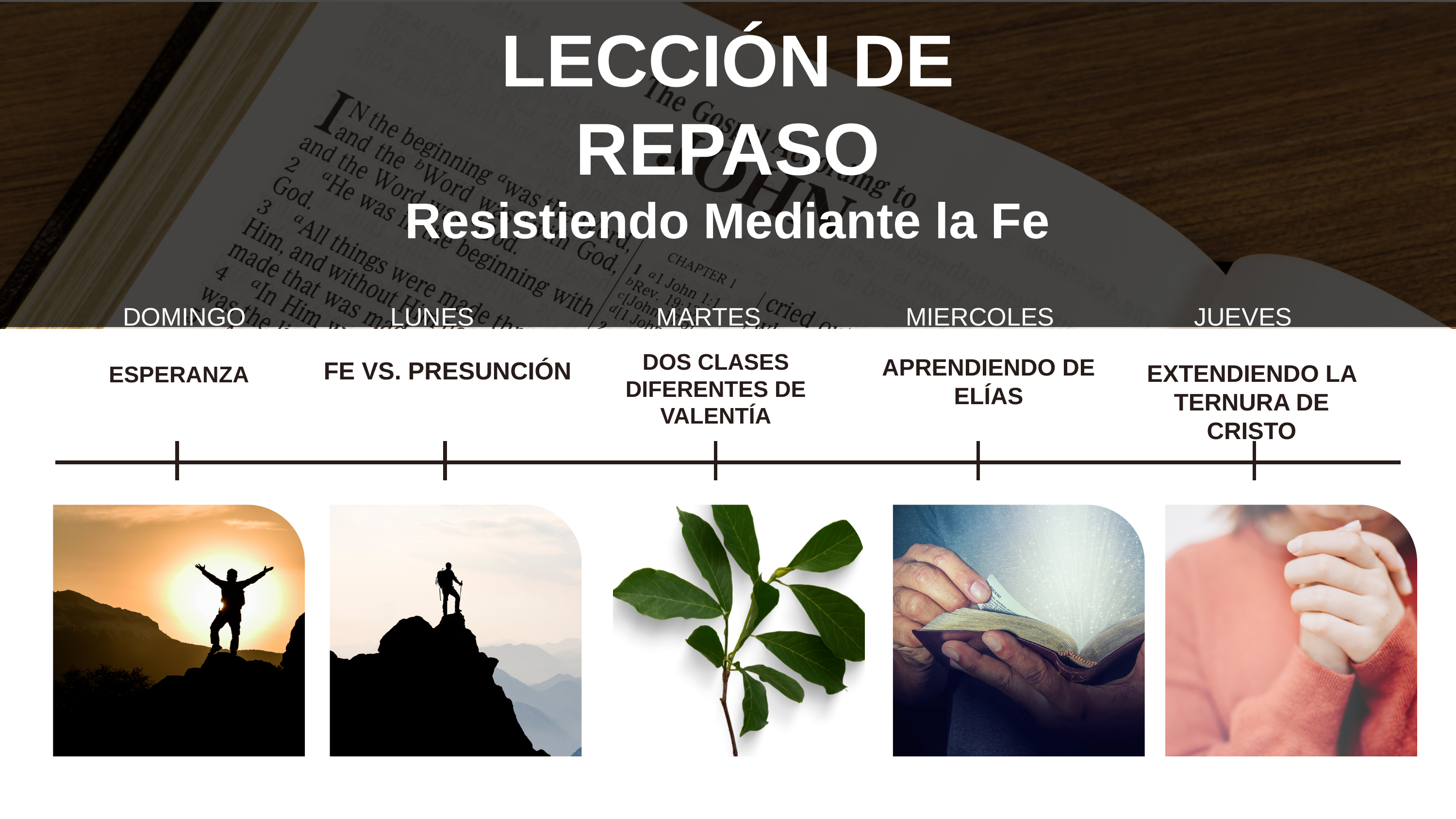

LECCIÓN DE REPASO
Resistiendo Mediante la Fe
DOMINGO
LUNES
MARTES
MIERCOLES
JUEVES
DOS CLASES DIFERENTES DE VALENTÍA
APRENDIENDO DE ELÍAS
FE VS. PRESUNCIÓN
EXTENDIENDO LA TERNURA DE CRISTO
ESPERANZA